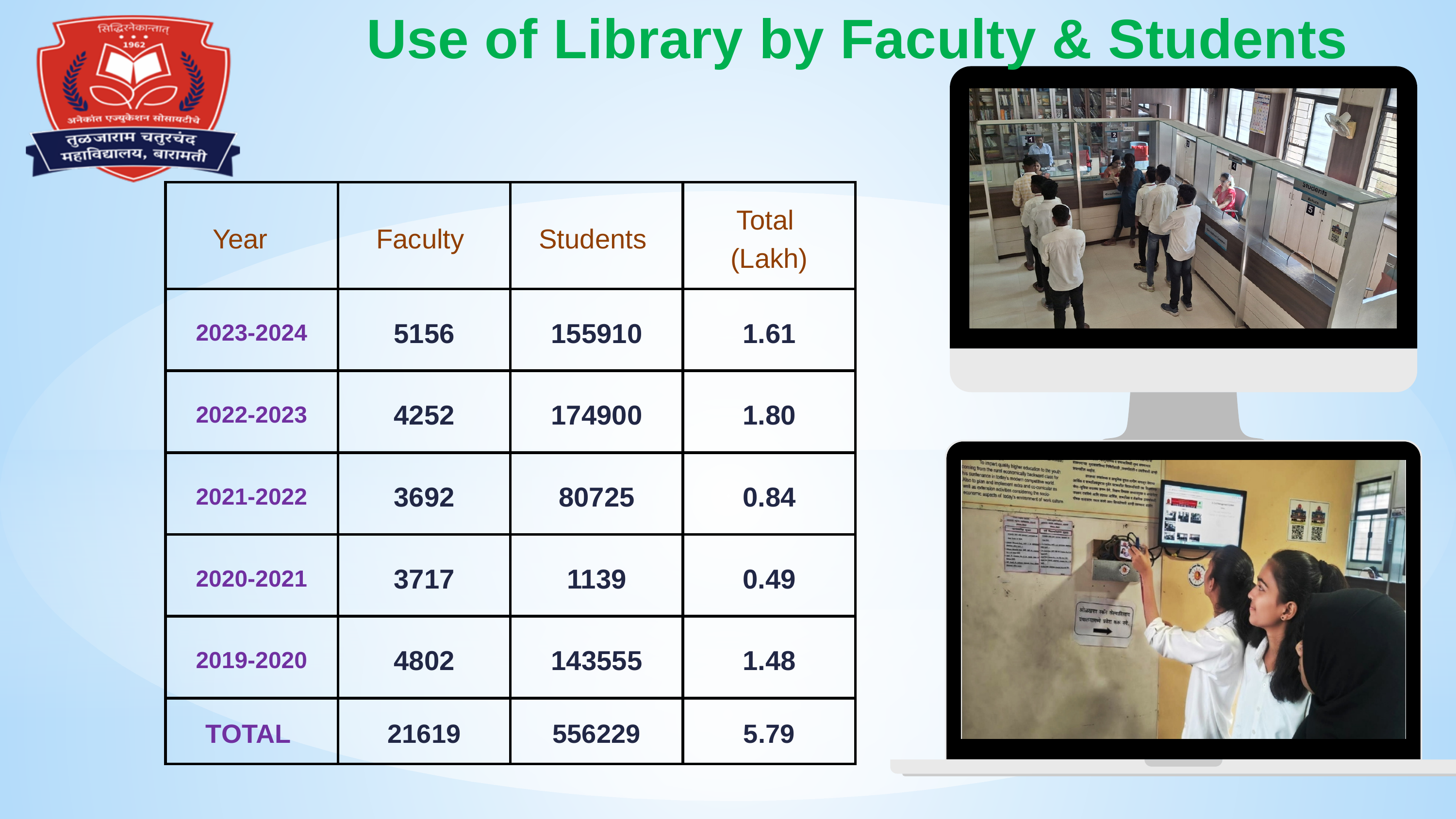

Use of Library by Faculty & Students

| Year | Faculty | Students | Total (Lakh) |
| --- | --- | --- | --- |
| 2023-2024 | 5156 | 155910 | 1.61 |
| 2022-2023 | 4252 | 174900 | 1.80 |
| 2021-2022 | 3692 | 80725 | 0.84 |
| 2020-2021 | 3717 | 1139 | 0.49 |
| 2019-2020 | 4802 | 143555 | 1.48 |
| TOTAL | 21619 | 556229 | 5.79 |